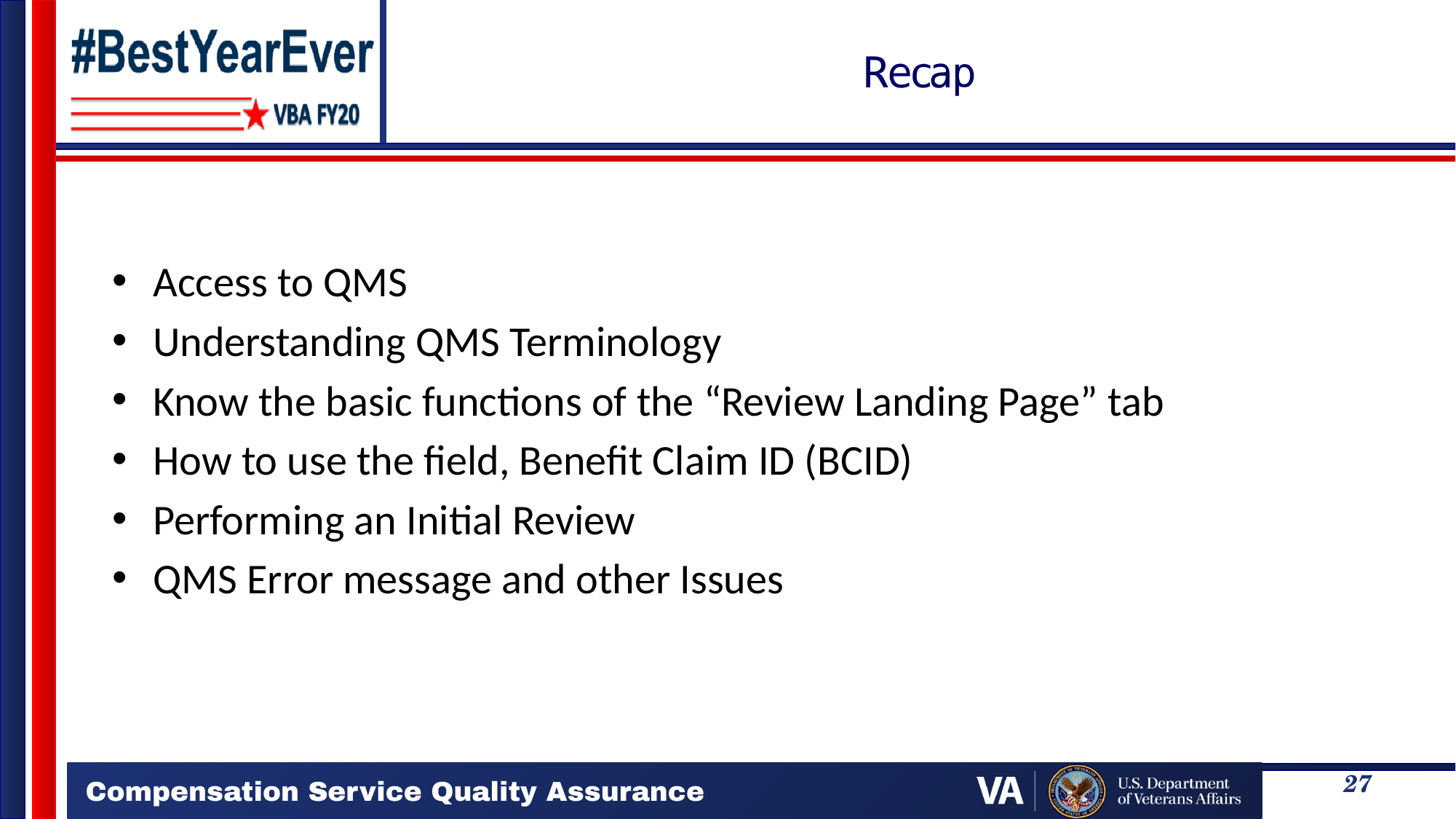

# Recap

Access to QMS
Understanding QMS Terminology
Know the basic functions of the “Review Landing Page” tab
How to use the field, Benefit Claim ID (BCID)
Performing an Initial Review
QMS Error message and other Issues

27